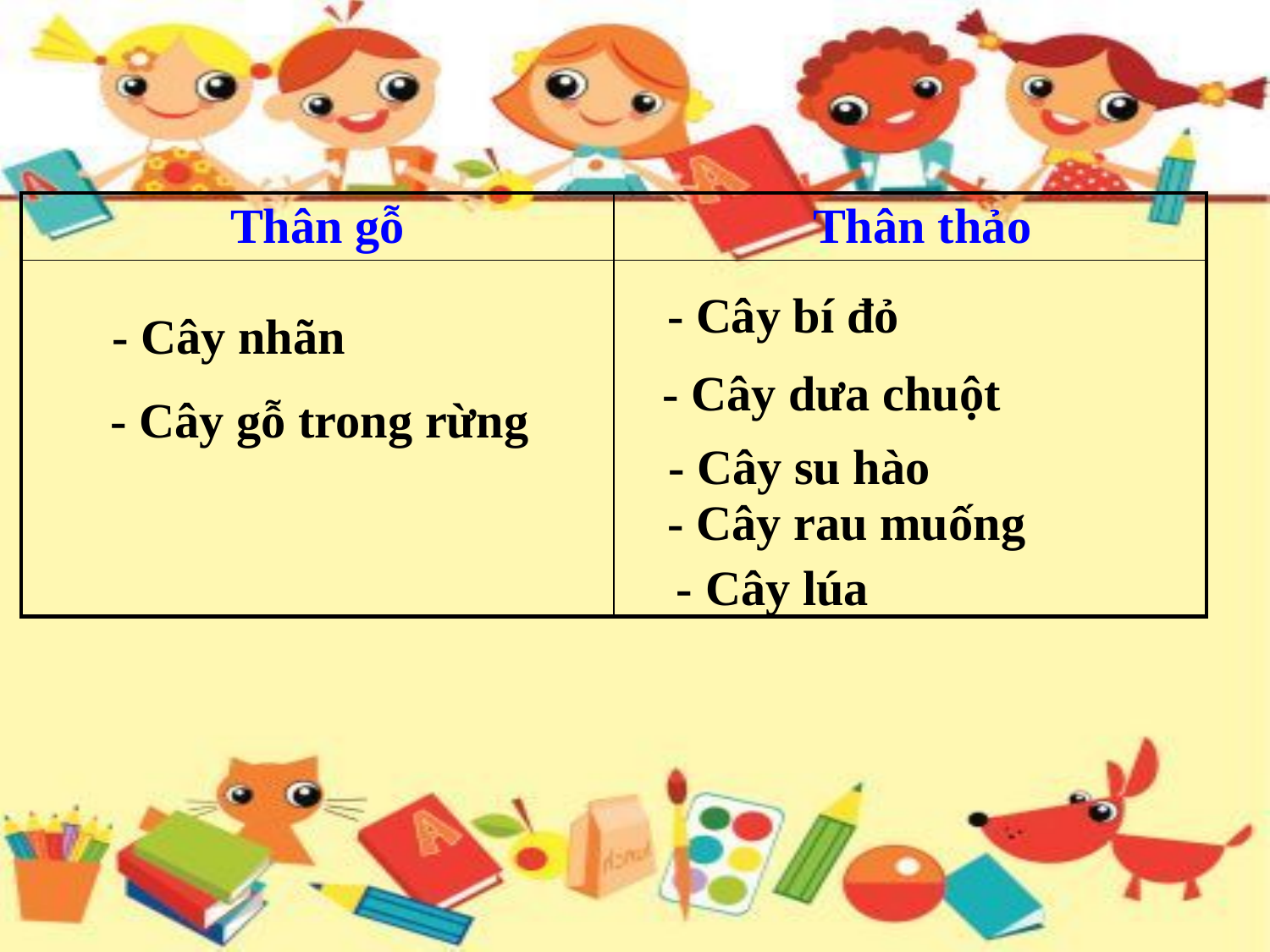

| Thân gỗ | Thân thảo |
| --- | --- |
|  |  |
- Cây nhãn

- Cây bí đỏ

- Cây gỗ trong rừng

 - Cây dưa chuột

- Cây su hào

- Cây rau muống

- Cây lúa